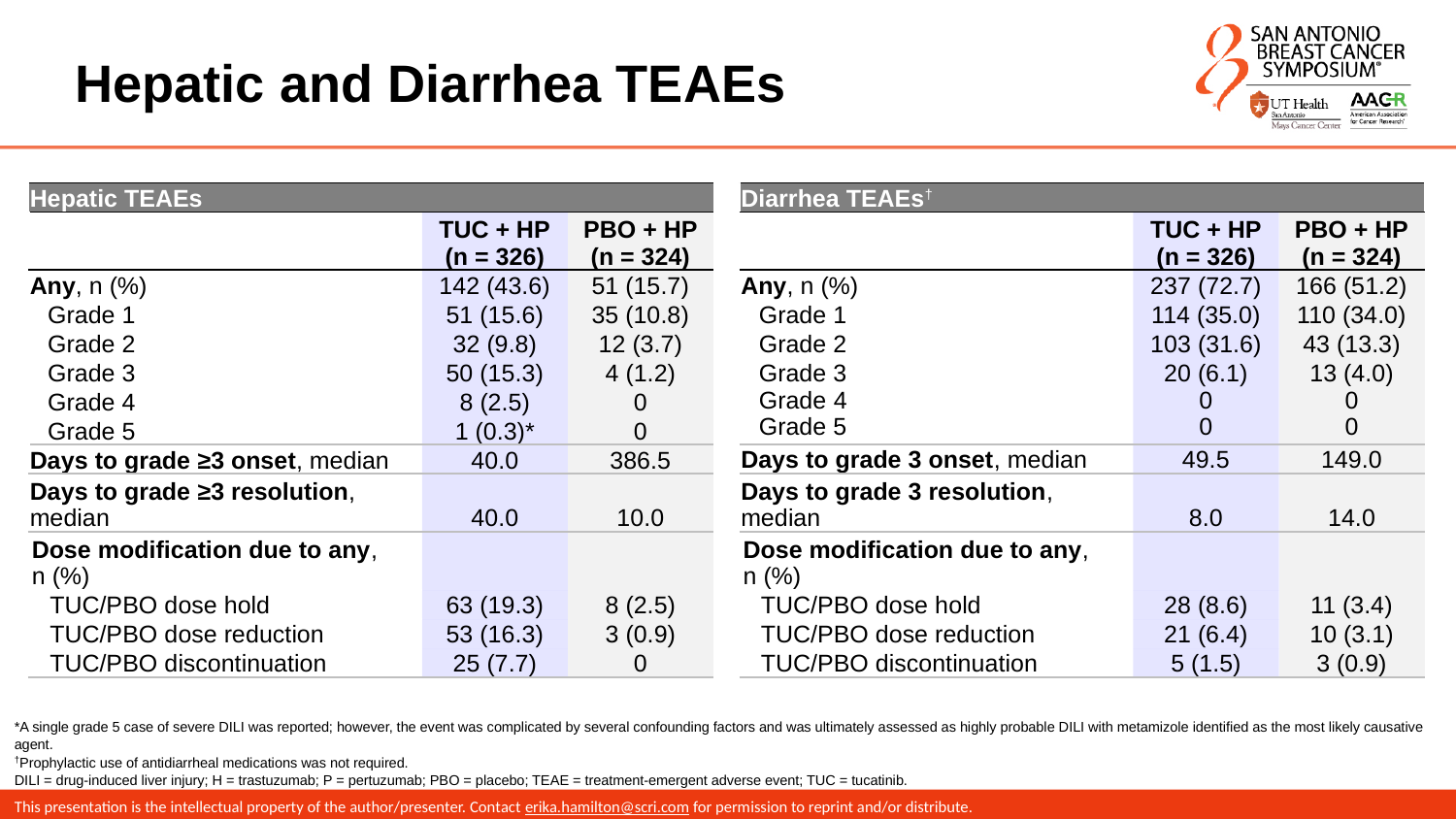

# Hepatic and Diarrhea TEAEs
| Hepatic TEAEs |  |  |
| --- | --- | --- |
|  | TUC + HP (n = 326) | PBO + HP (n = 324) |
| Any, n (%) | 142 (43.6) | 51 (15.7) |
| Grade 1 | 51 (15.6) | 35 (10.8) |
| Grade 2 | 32 (9.8) | 12 (3.7) |
| Grade 3 | 50 (15.3) | 4 (1.2) |
| Grade 4 | 8 (2.5) | 0 |
| Grade 5 | 1 (0.3)\* | 0 |
| Days to grade ≥3 onset, median | 40.0 | 386.5 |
| Days to grade ≥3 resolution, median | 40.0 | 10.0 |
| Dose modification due to any, n (%) |  |  |
| TUC/PBO dose hold | 63 (19.3) | 8 (2.5) |
| TUC/PBO dose reduction | 53 (16.3) | 3 (0.9) |
| TUC/PBO discontinuation | 25 (7.7) | 0 |
| Diarrhea TEAEs† |  |  |
| --- | --- | --- |
|  | TUC + HP (n = 326) | PBO + HP (n = 324) |
| Any, n (%) | 237 (72.7) | 166 (51.2) |
| Grade 1 | 114 (35.0) | 110 (34.0) |
| Grade 2 | 103 (31.6) | 43 (13.3) |
| Grade 3 | 20 (6.1) | 13 (4.0) |
| Grade 4 Grade 5 | 0 0 | 0 0 |
| Days to grade 3 onset, median | 49.5 | 149.0 |
| Days to grade 3 resolution, median | 8.0 | 14.0 |
| Dose modification due to any, n (%) |  |  |
| TUC/PBO dose hold | 28 (8.6) | 11 (3.4) |
| TUC/PBO dose reduction | 21 (6.4) | 10 (3.1) |
| TUC/PBO discontinuation | 5 (1.5) | 3 (0.9) |
*A single grade 5 case of severe DILI was reported; however, the event was complicated by several confounding factors and was ultimately assessed as highly probable DILI with metamizole identified as the most likely causative agent.
†Prophylactic use of antidiarrheal medications was not required.
DILI = drug-induced liver injury; H = trastuzumab; P = pertuzumab; PBO = placebo; TEAE = treatment-emergent adverse event; TUC = tucatinib.
This presentation is the intellectual property of the author/presenter. Contact erika.hamilton@scri.com for permission to reprint and/or distribute.